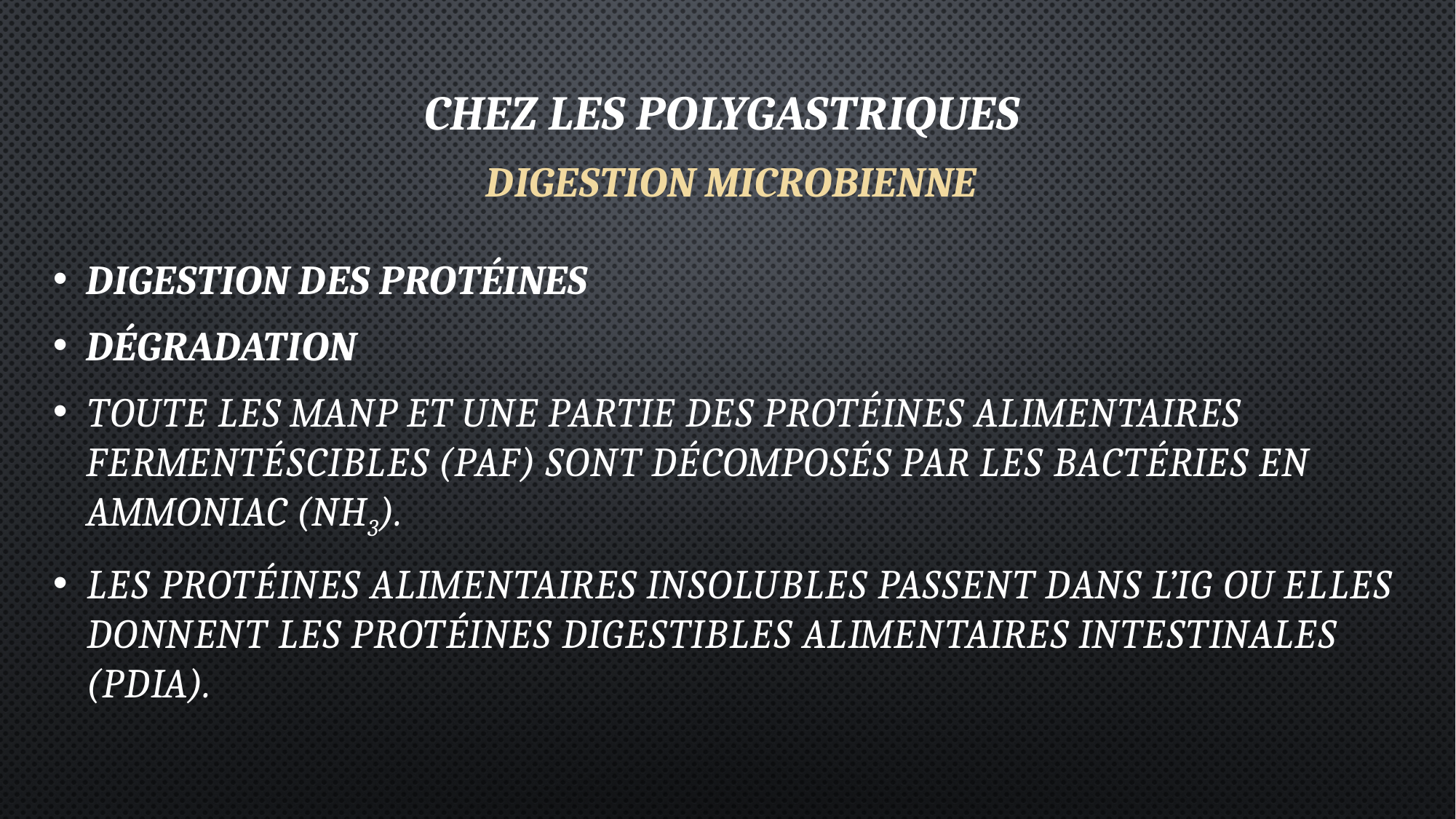

# Chez les polygastriques
DIGESTION MICROBIENNE
Digestion des protéines
Dégradation
Toute les MANP et une partie des protéines alimentaires fermentéscibles (PAF) sont décomposés par les bactéries en ammoniac (NH3).
Les protéines alimentaires insolubles passent dans l’IG ou elles donnent les protéines digestibles alimentaires intestinales (PDIA).